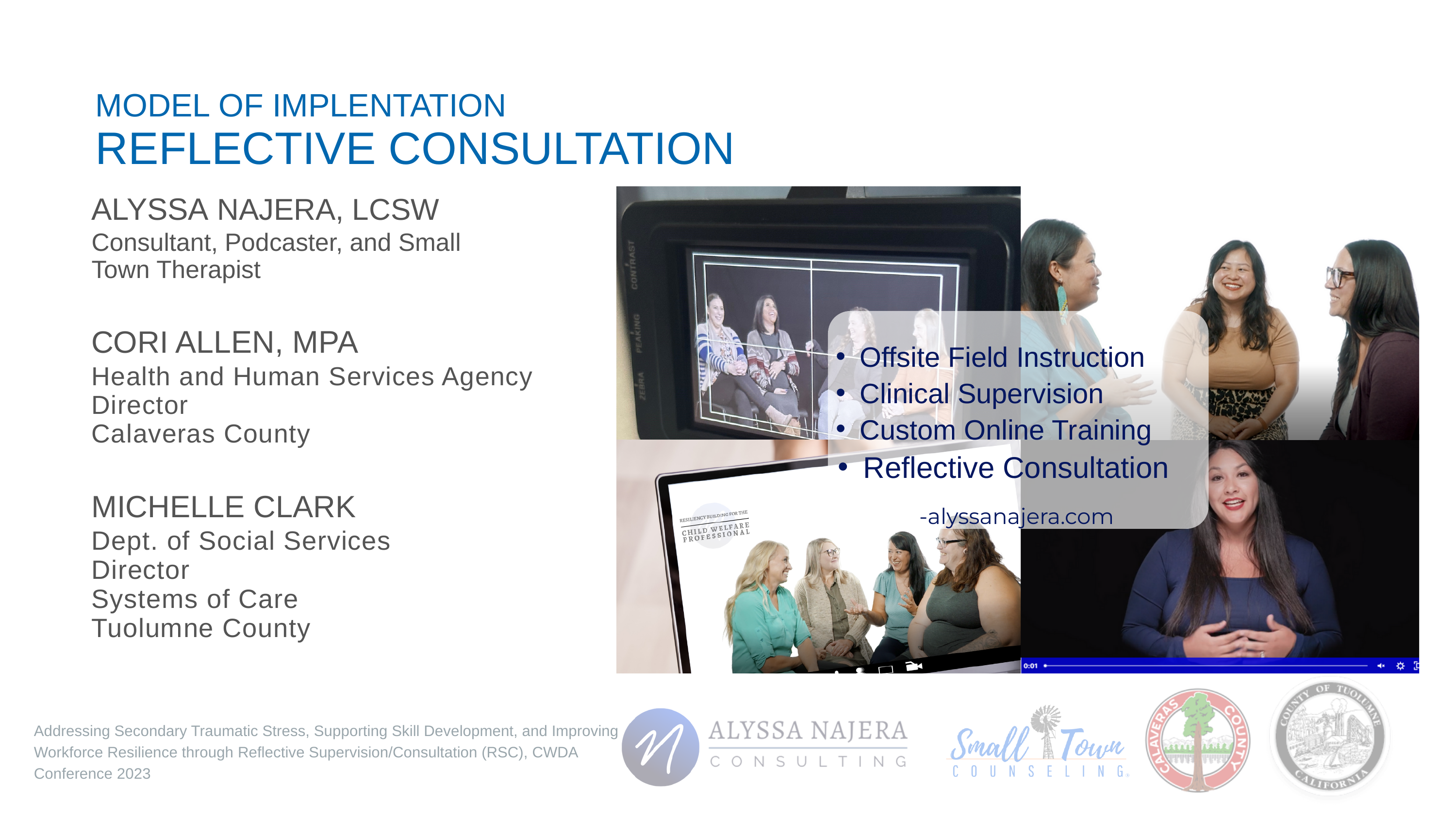

MODEL OF IMPLENTATION
REFLECTIVE CONSULTATION

Offsite Field Instruction
Clinical Supervision
Custom Online Training
Reflective Consultation

-alyssanajera.com
ALYSSA NAJERA, LCSW
Consultant, Podcaster, and Small Town Therapist
CORI ALLEN, MPA
Health and Human Services Agency
Director
Calaveras County

MICHELLE CLARK
Dept. of Social Services Director
Systems of Care
Tuolumne County

Addressing Secondary Traumatic Stress, Supporting Skill Development, and Improving Workforce Resilience through Reflective Supervision/Consultation (RSC), CWDA Conference 2023

BUSINESS MODEL